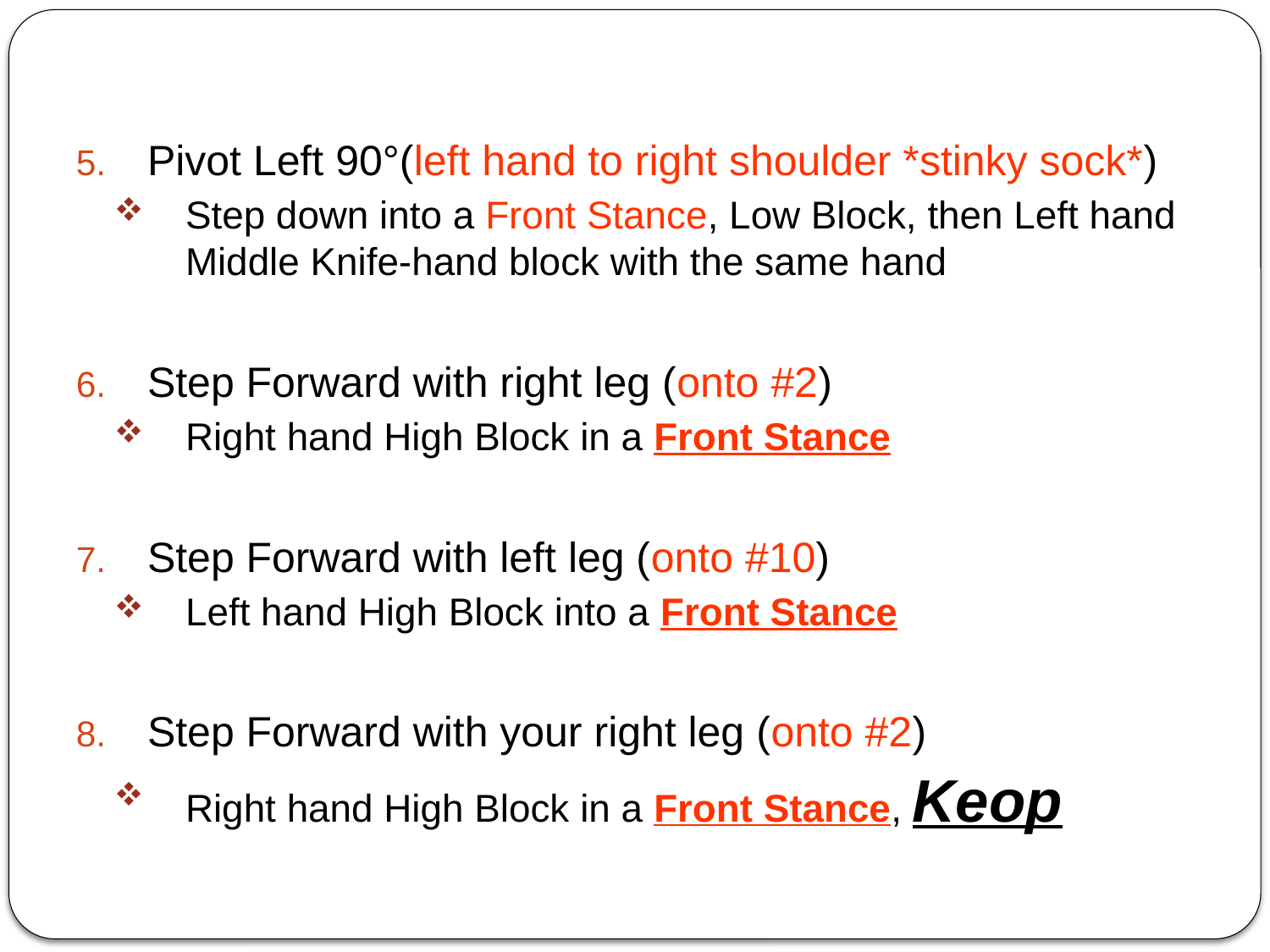

Pivot Left 90°(left hand to right shoulder *stinky sock*)
Step down into a Front Stance, Low Block, then Left hand Middle Knife-hand block with the same hand

Step Forward with right leg (onto #2)
Right hand High Block in a Front Stance

Step Forward with left leg (onto #10)
Left hand High Block into a Front Stance

Step Forward with your right leg (onto #2)
Right hand High Block in a Front Stance, Keop